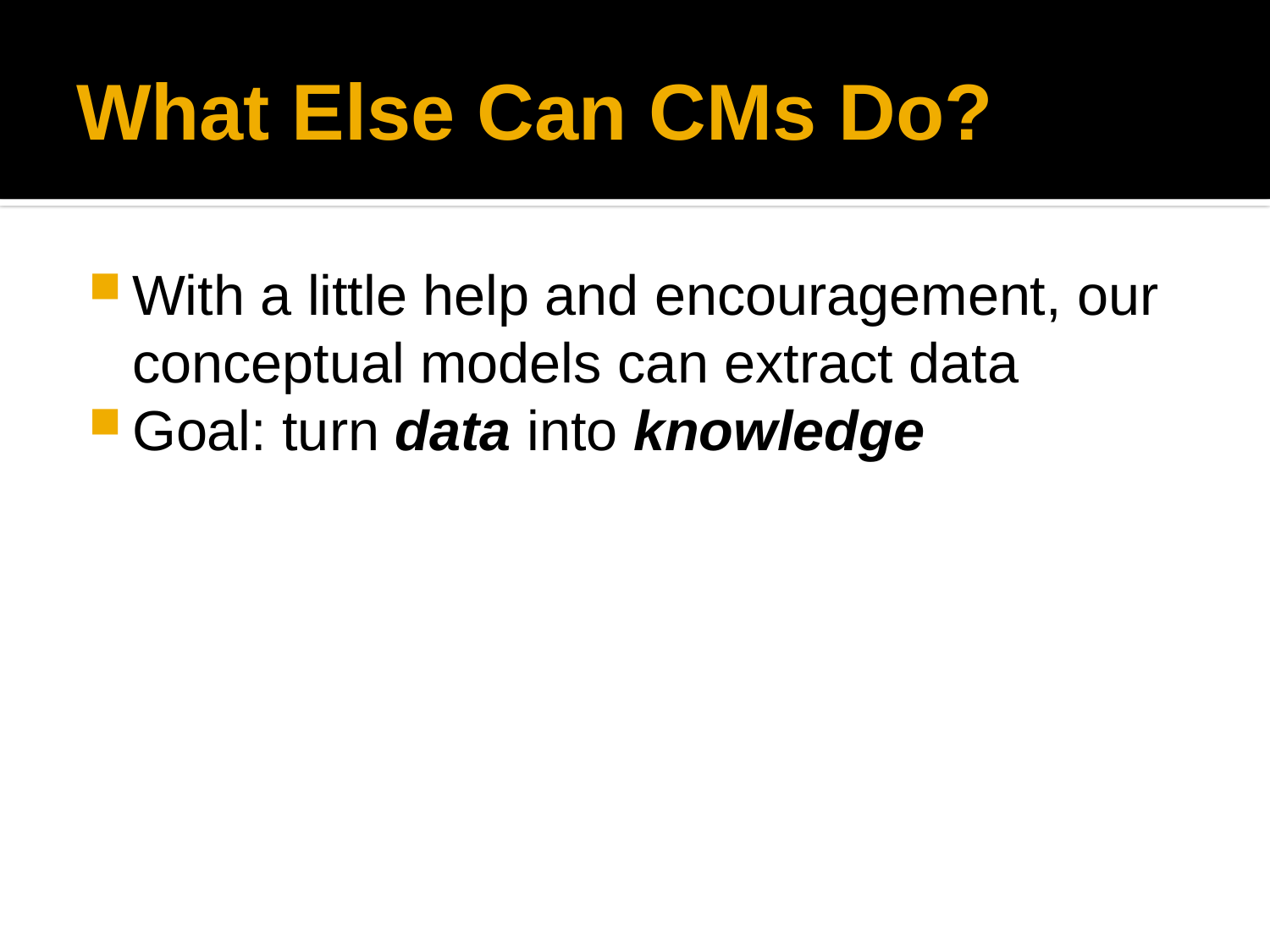

# What Else Can CMs Do?
With a little help and encouragement, our conceptual models can extract data
Goal: turn data into knowledge